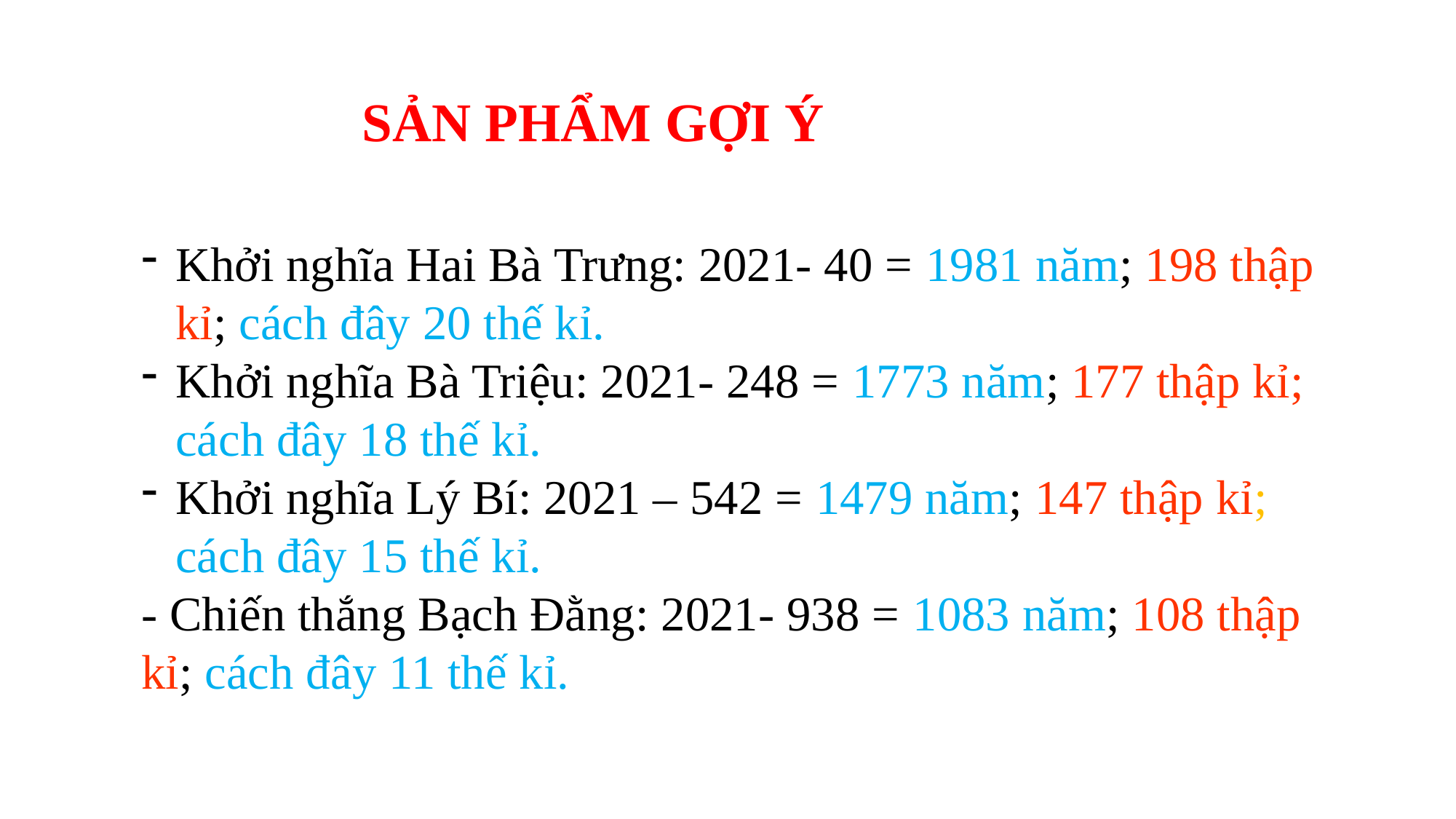

SẢN PHẨM GỢI Ý

Khởi nghĩa Hai Bà Trưng: 2021- 40 = 1981 năm; 198 thập kỉ; cách đây 20 thế kỉ.
Khởi nghĩa Bà Triệu: 2021- 248 = 1773 năm; 177 thập kỉ; cách đây 18 thế kỉ.
Khởi nghĩa Lý Bí: 2021 – 542 = 1479 năm; 147 thập kỉ; cách đây 15 thế kỉ.
- Chiến thắng Bạch Đằng: 2021- 938 = 1083 năm; 108 thập kỉ; cách đây 11 thế kỉ.